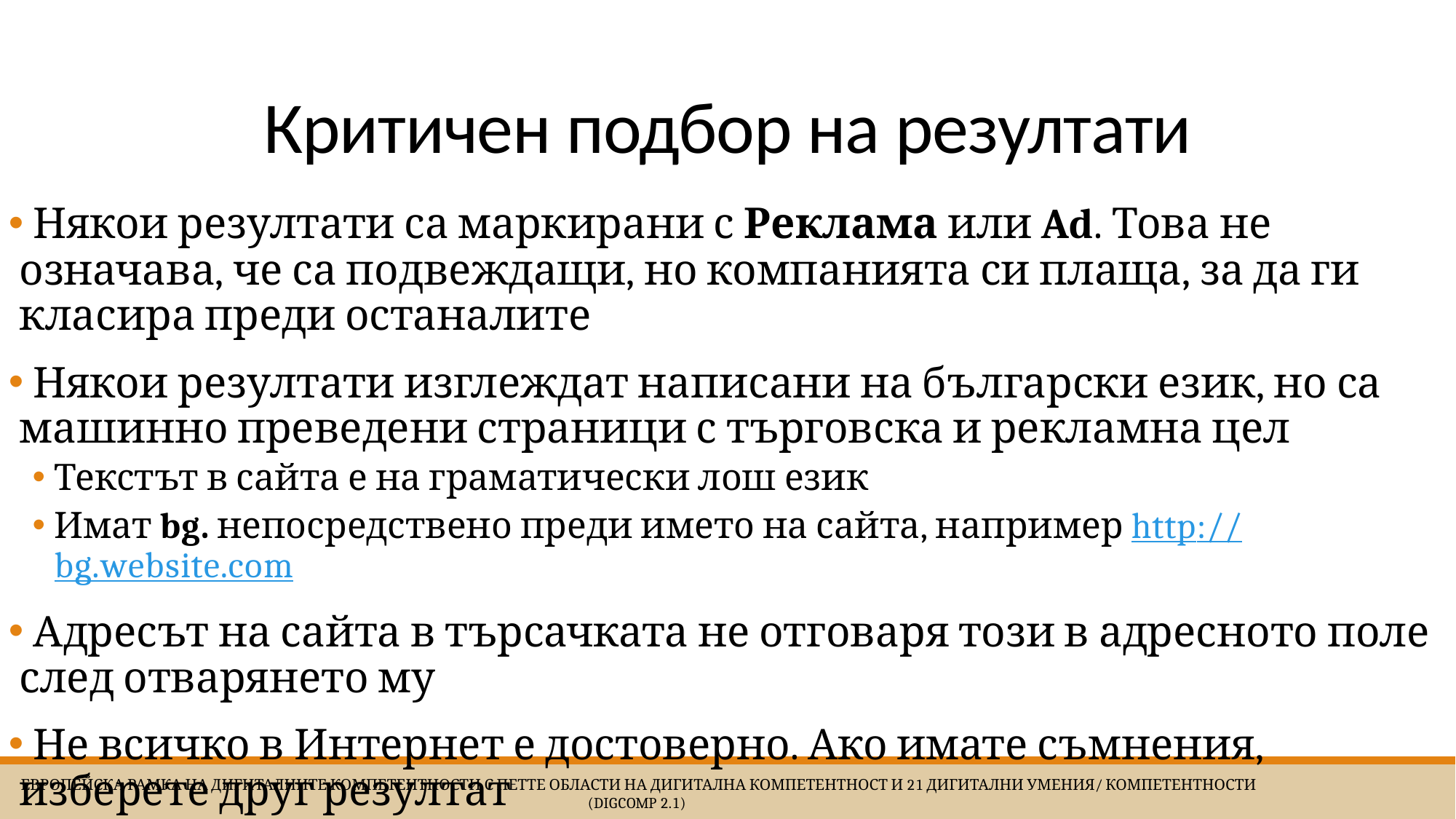

# Критичен подбор на резултати
 Някои резултати са маркирани с Реклама или Ad. Това не означава, че са подвеждащи, но компанията си плаща, за да ги класира преди останалите
 Някои резултати изглеждат написани на български език, но са машинно преведени страници с търговска и рекламна цел
Текстът в сайта е на граматически лош език
Имат bg. непосредствено преди името на сайта, например http://bg.website.com
 Адресът на сайта в търсачката не отговаря този в адресното поле след отварянето му
 Не всичко в Интернет е достоверно. Ако имате съмнения, изберете друг резултат
 Европейска Рамка на дигиталните компетентности с петте области на дигитална компетентност и 21 дигитални умения/ компетентности (DigComp 2.1)